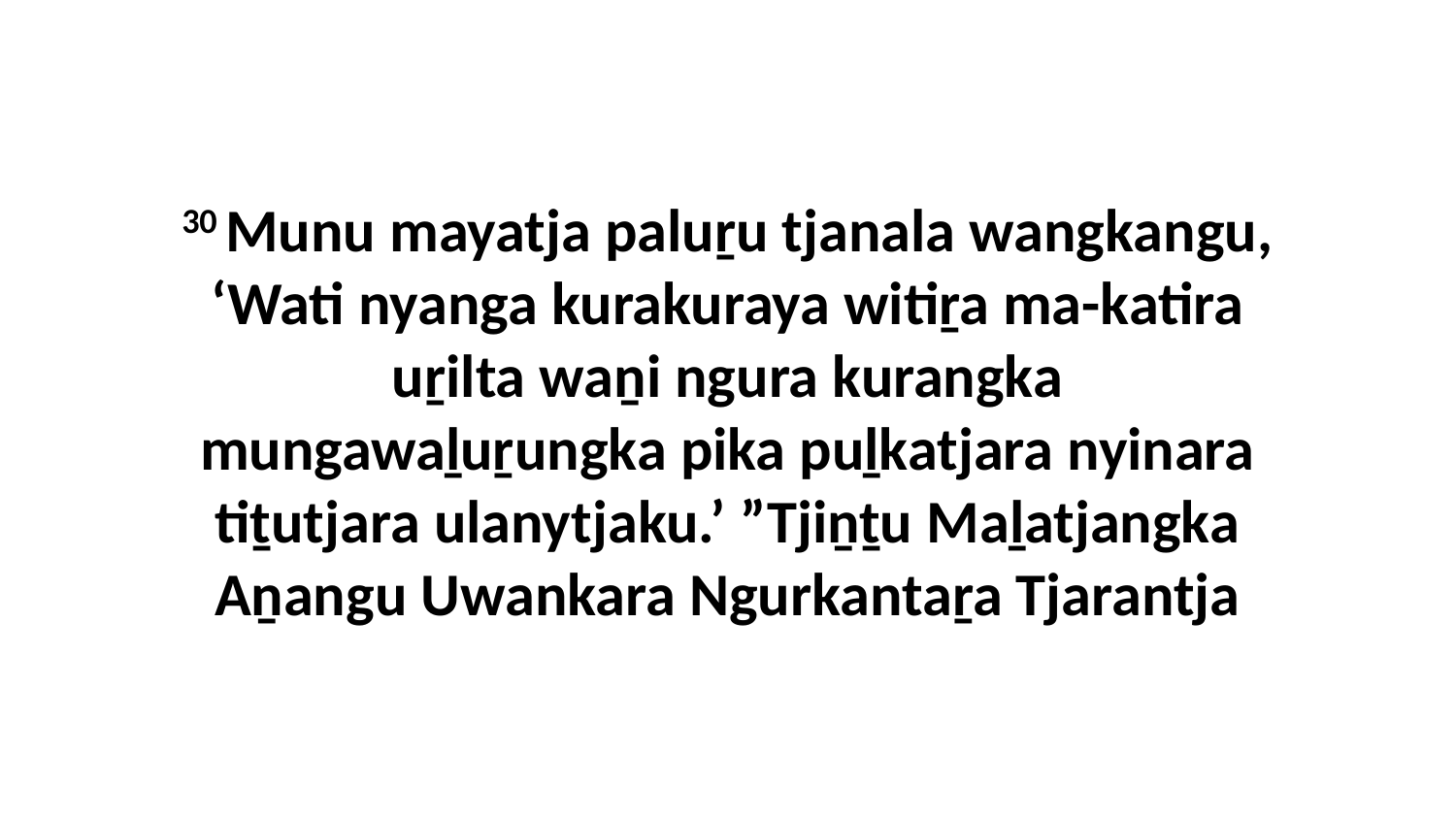

30 Munu mayatja paluṟu tjanala wangkangu, ‘Wati nyanga kurakuraya witiṟa ma-katira uṟilta waṉi ngura kurangka mungawaḻuṟungka pika puḻkatjara nyinara tiṯutjara ulanytjaku.’ ”Tjiṉṯu Maḻatjangka Aṉangu Uwankara Ngurkantaṟa Tjarantja